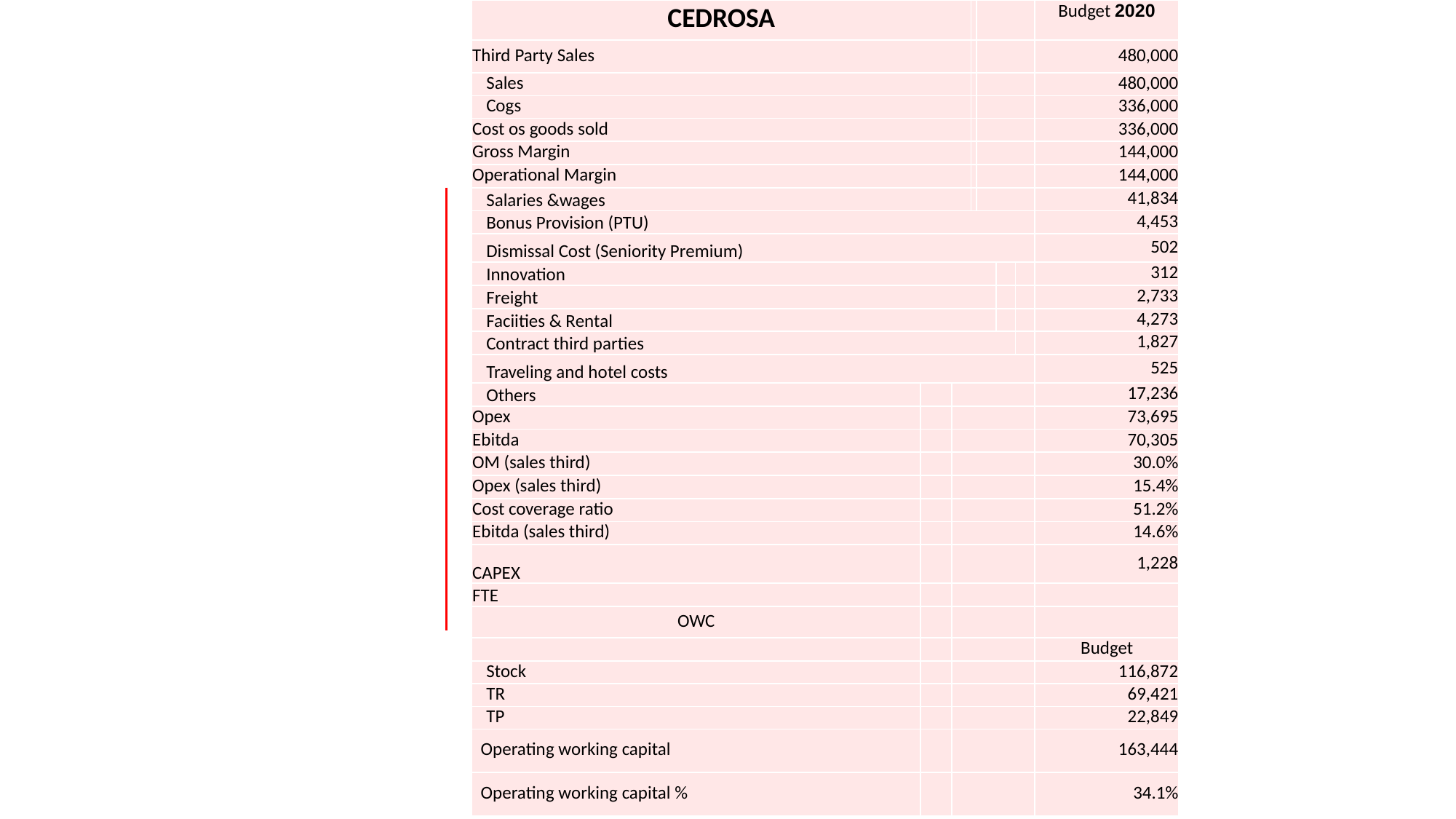

| CEDROSA |  |  |  |  |  |  | Budget 2020 |
| --- | --- | --- | --- | --- | --- | --- | --- |
| Third Party Sales |  |  |  |  |  |  | 480,000 |
| Sales |  |  |  |  |  |  | 480,000 |
| Cogs |  |  |  |  |  |  | 336,000 |
| Cost os goods sold |  |  |  |  |  |  | 336,000 |
| Gross Margin |  |  |  |  |  |  | 144,000 |
| Operational Margin |  |  |  |  |  |  | 144,000 |
| Salaries &wages |  |  |  |  |  |  | 41,834 |
| Bonus Provision (PTU) |  |  |  |  |  |  | 4,453 |
| Dismissal Cost (Seniority Premium) |  |  |  |  |  |  | 502 |
| Innovation |  |  |  |  |  |  | 312 |
| Freight |  |  |  |  |  |  | 2,733 |
| Faciities & Rental |  |  |  |  |  |  | 4,273 |
| Contract third parties |  |  |  |  |  |  | 1,827 |
| Traveling and hotel costs |  |  |  |  |  |  | 525 |
| Others |  |  |  |  |  |  | 17,236 |
| Opex |  |  |  |  |  |  | 73,695 |
| Ebitda |  |  |  |  |  |  | 70,305 |
| OM (sales third) |  |  |  |  |  |  | 30.0% |
| Opex (sales third) |  |  |  |  |  |  | 15.4% |
| Cost coverage ratio |  |  |  |  |  |  | 51.2% |
| Ebitda (sales third) |  |  |  |  |  |  | 14.6% |
| CAPEX |  |  |  |  |  |  | 1,228 |
| FTE |  |  |  |  |  |  |  |
| OWC |  |  |  |  |  |  |  |
|  |  |  |  |  |  |  | Budget |
| Stock |  |  |  |  |  |  | 116,872 |
| TR |  |  |  |  |  |  | 69,421 |
| TP |  |  |  |  |  |  | 22,849 |
| Operating working capital |  |  |  |  |  |  | 163,444 |
| Operating working capital % |  |  |  |  |  |  | 34.1% |